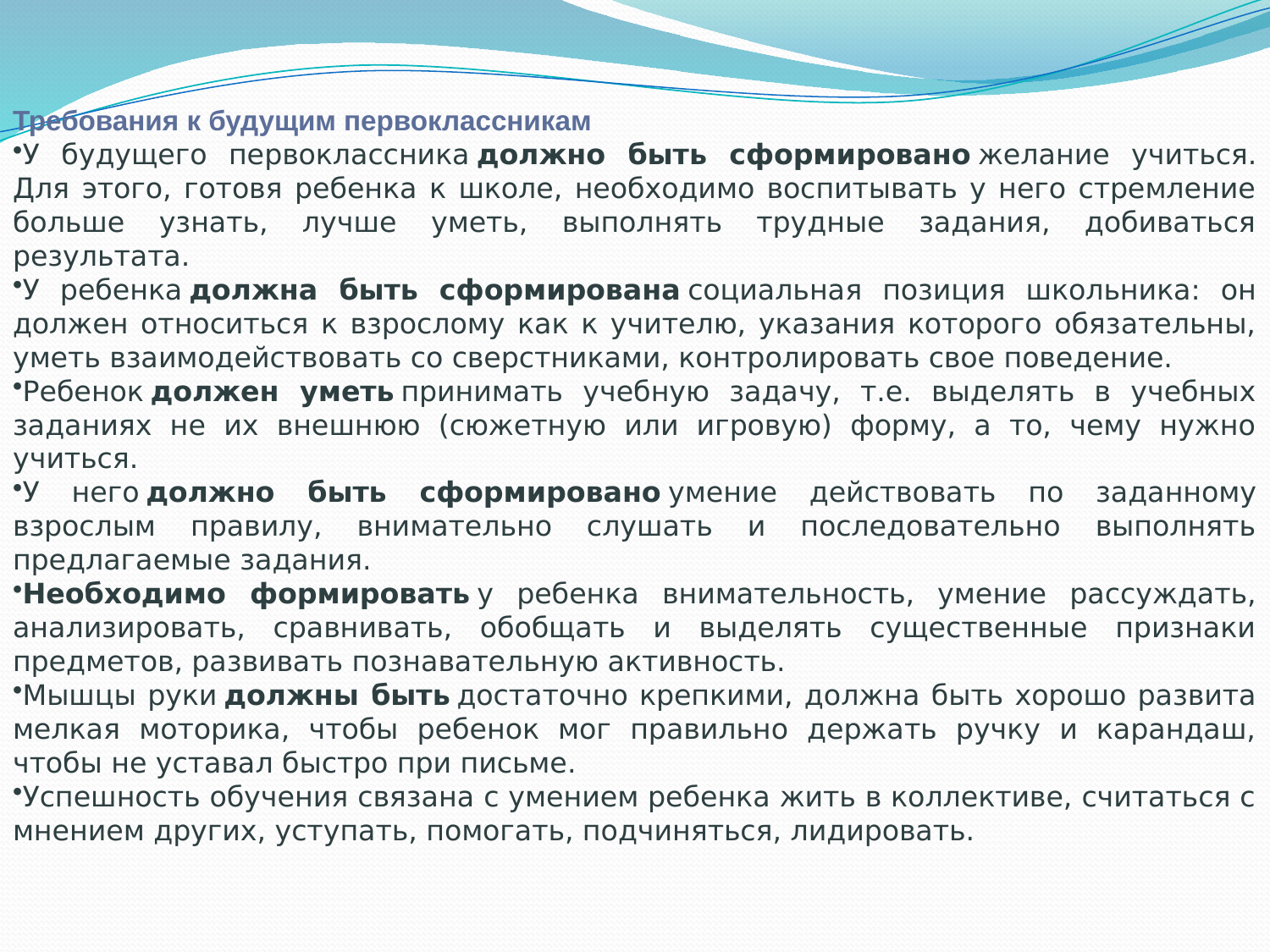

Требования к будущим первоклассникам
У будущего первоклассника должно быть сформировано желание учиться. Для этого, готовя ребенка к школе, необходимо воспитывать у него стремление больше узнать, лучше уметь, выполнять трудные задания, добиваться результата.
У ребенка должна быть сформирована социальная позиция школьника: он должен относиться к взрослому как к учителю, указания которого обязательны, уметь взаимодействовать со сверстниками, контролировать свое поведение.
Ребенок должен уметь принимать учебную задачу, т.е. выделять в учебных заданиях не их внешнюю (сюжетную или игровую) форму, а то, чему нужно учиться.
У него должно быть сформировано умение действовать по заданному взрослым правилу, внимательно слушать и последовательно выполнять предлагаемые задания.
Необходимо формировать у ребенка внимательность, умение рассуждать, анализировать, сравнивать, обобщать и выделять существенные признаки предметов, развивать познавательную активность.
Мышцы руки должны быть достаточно крепкими, должна быть хорошо развита мелкая моторика, чтобы ребенок мог правильно держать ручку и карандаш, чтобы не уставал быстро при письме.
Успешность обучения связана с умением ребенка жить в коллективе, считаться с мнением других, уступать, помогать, подчиняться, лидировать.